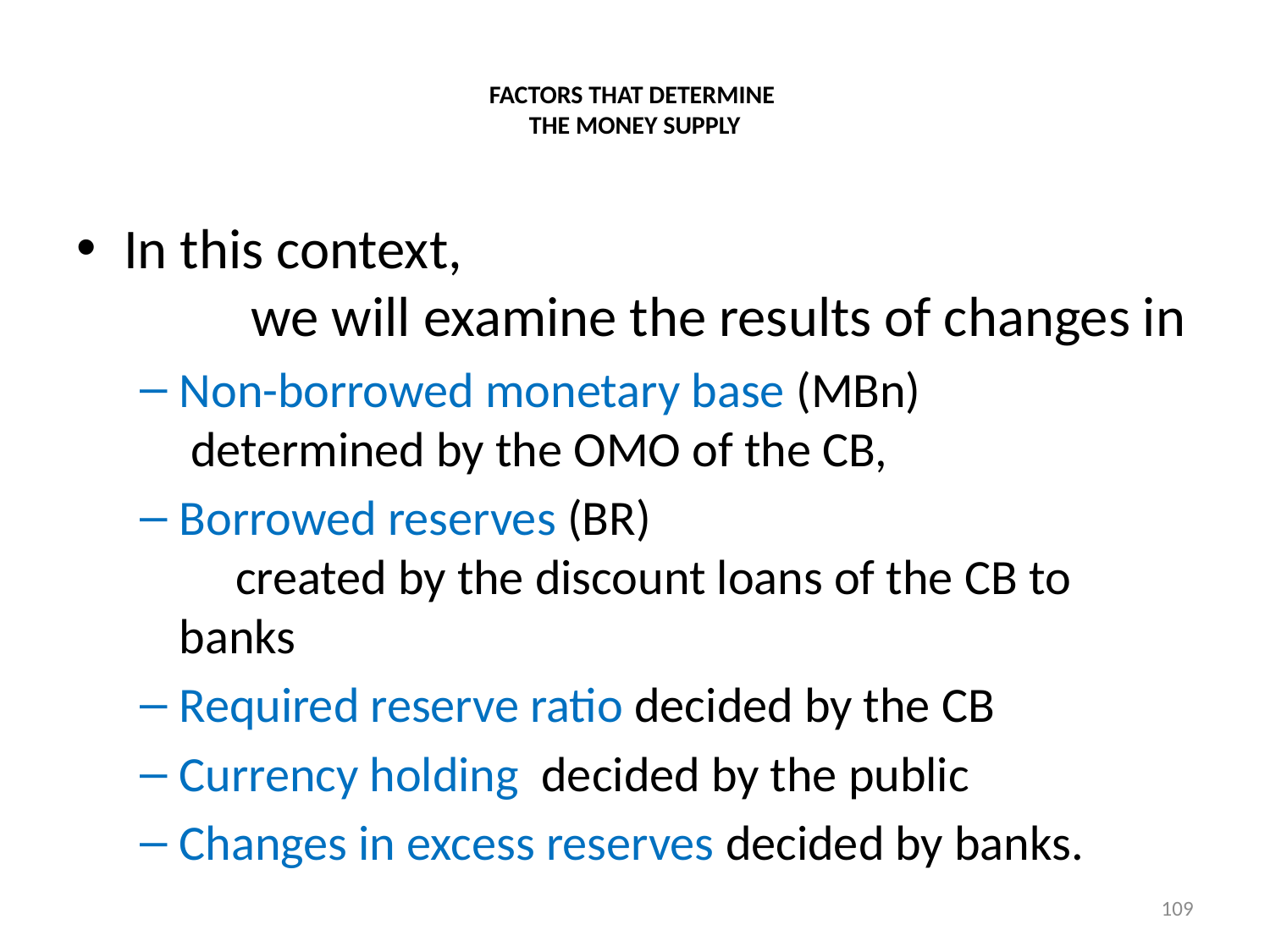

# FACTORS THAT DETERMINE THE MONEY SUPPLY
In this context,                                                                    we will examine the results of changes in
Non-borrowed monetary base (MBn)                          determined by the OMO of the CB,
Borrowed reserves (BR)                                                      created by the discount loans of the CB to banks
Required reserve ratio decided by the CB
Currency holding  decided by the public
Changes in excess reserves decided by banks.
109